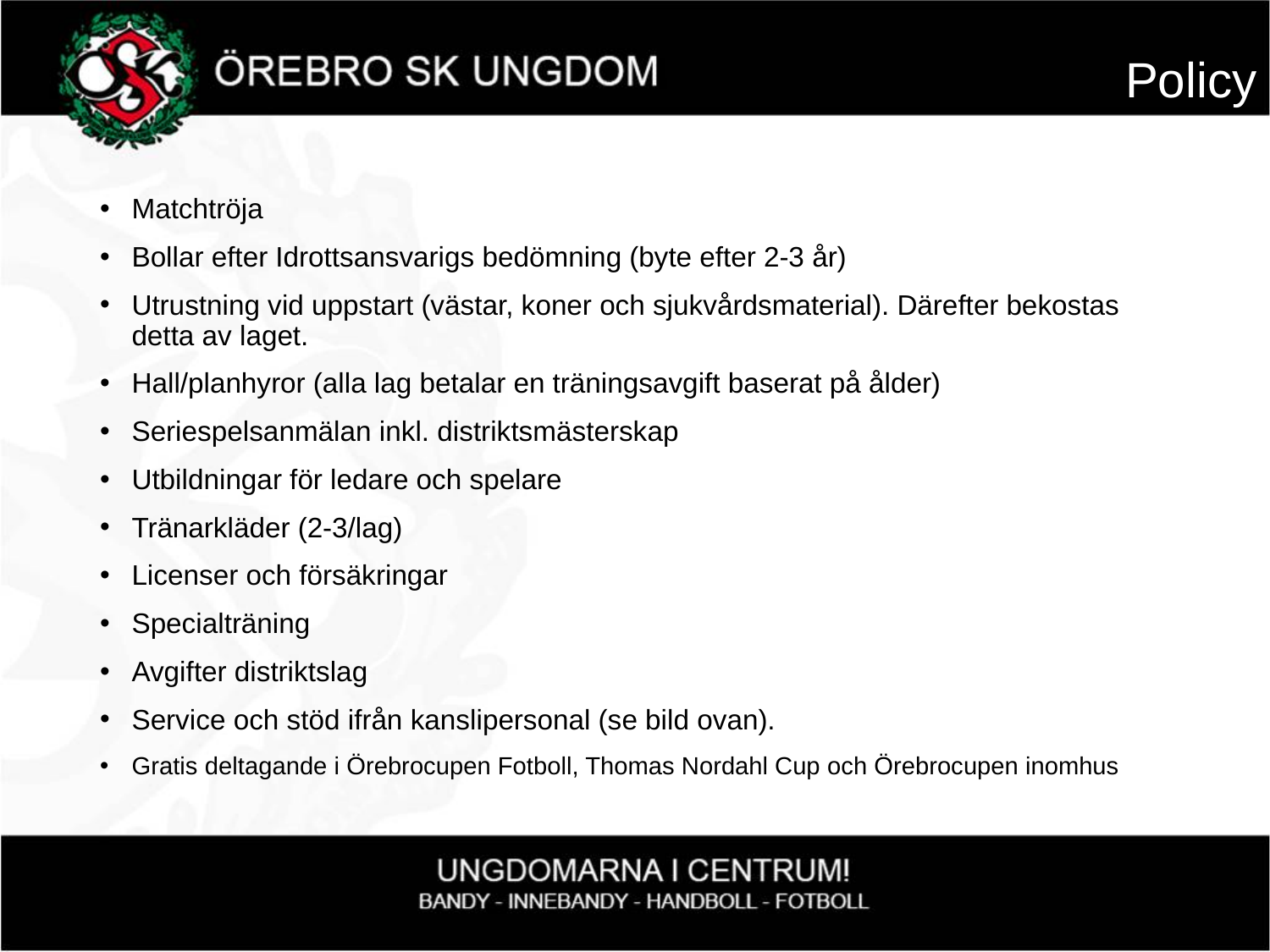

Policy
Matchtröja
Bollar efter Idrottsansvarigs bedömning (byte efter 2-3 år)
Utrustning vid uppstart (västar, koner och sjukvårdsmaterial). Därefter bekostas detta av laget.
Hall/planhyror (alla lag betalar en träningsavgift baserat på ålder)
Seriespelsanmälan inkl. distriktsmästerskap
Utbildningar för ledare och spelare
Tränarkläder (2-3/lag)
Licenser och försäkringar
Specialträning
Avgifter distriktslag
Service och stöd ifrån kanslipersonal (se bild ovan).
Gratis deltagande i Örebrocupen Fotboll, Thomas Nordahl Cup och Örebrocupen inomhus